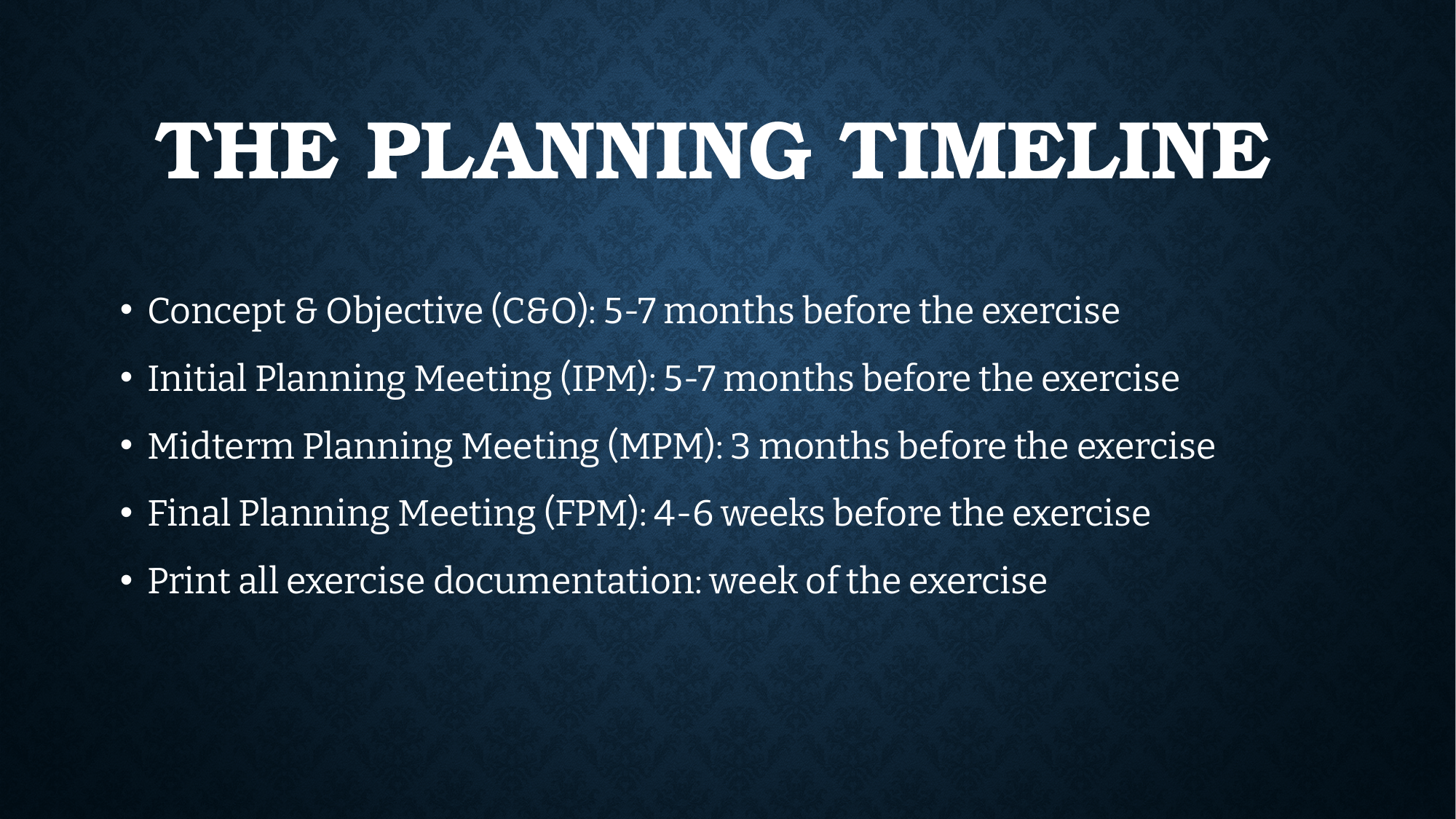

# The Planning Timeline
Concept & Objective (C&O): 5-7 months before the exercise
Initial Planning Meeting (IPM): 5-7 months before the exercise
Midterm Planning Meeting (MPM): 3 months before the exercise
Final Planning Meeting (FPM): 4-6 weeks before the exercise
Print all exercise documentation: week of the exercise